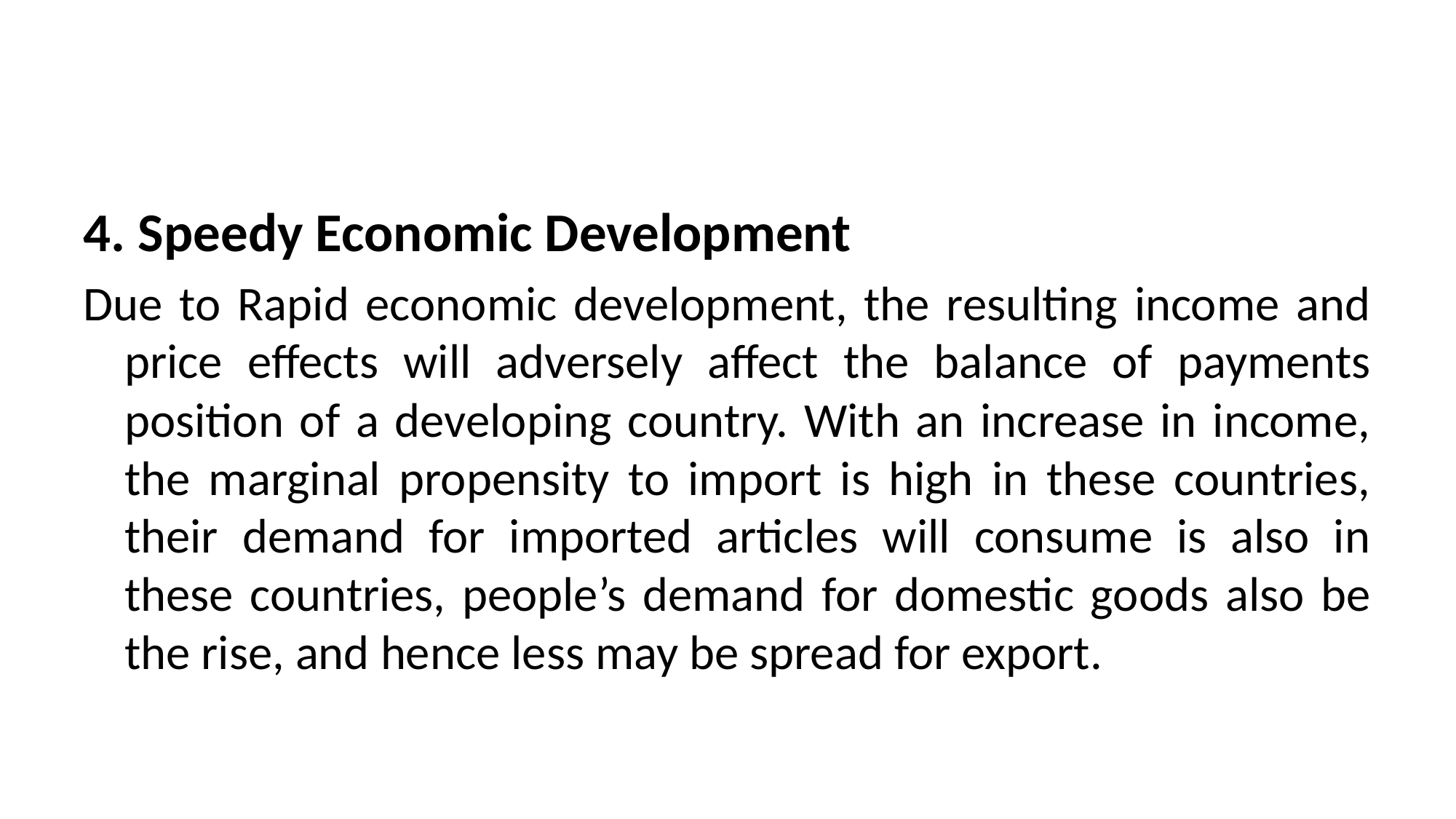

4. Speedy Economic Development
Due to Rapid economic development, the resulting income and price effects will adversely affect the balance of payments position of a developing country. With an increase in income, the marginal propensity to import is high in these countries, their demand for imported articles will consume is also in these countries, people’s demand for domestic goods also be the rise, and hence less may be spread for export.